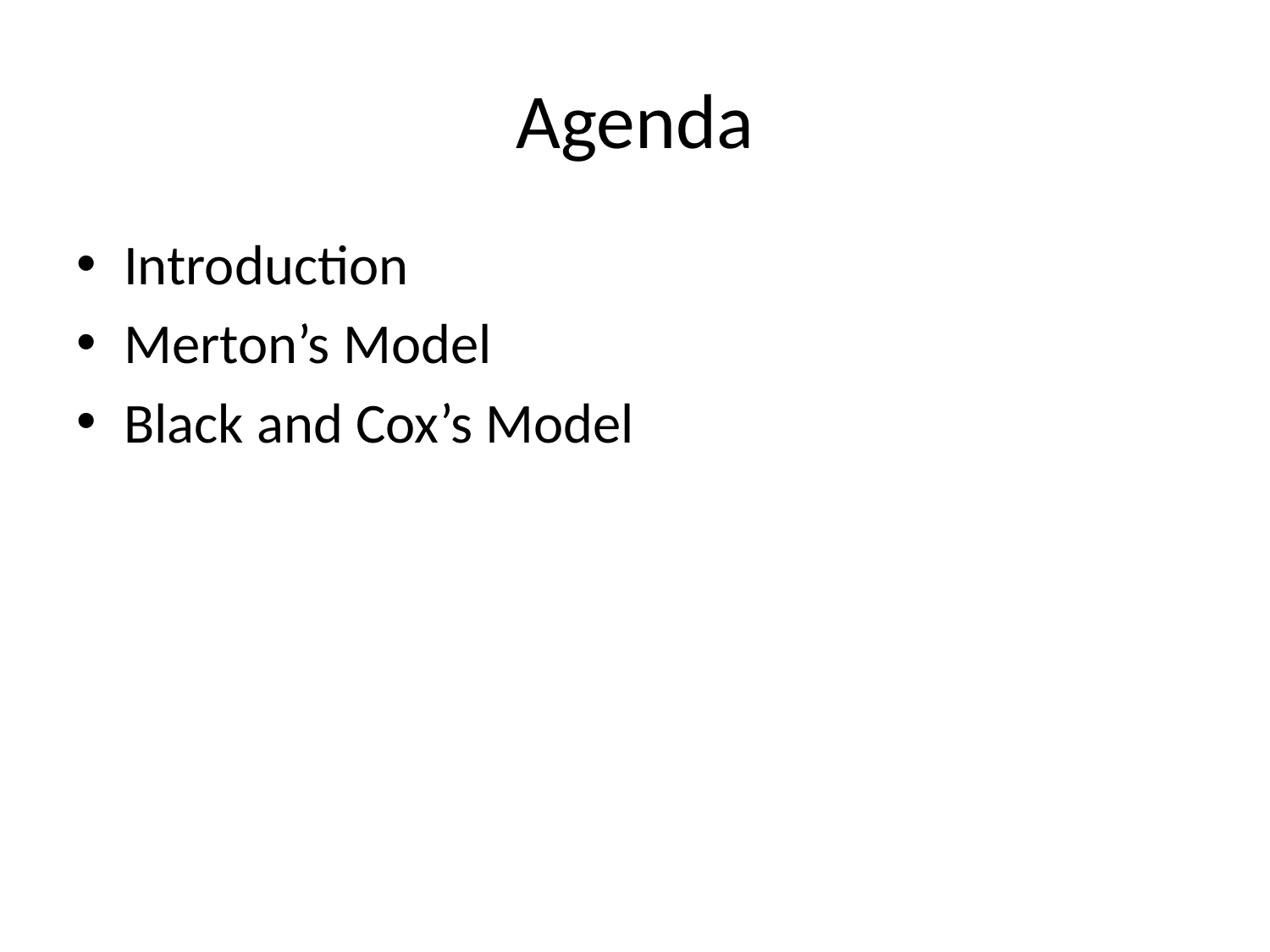

# Agenda
Introduction
Merton’s Model
Black and Cox’s Model